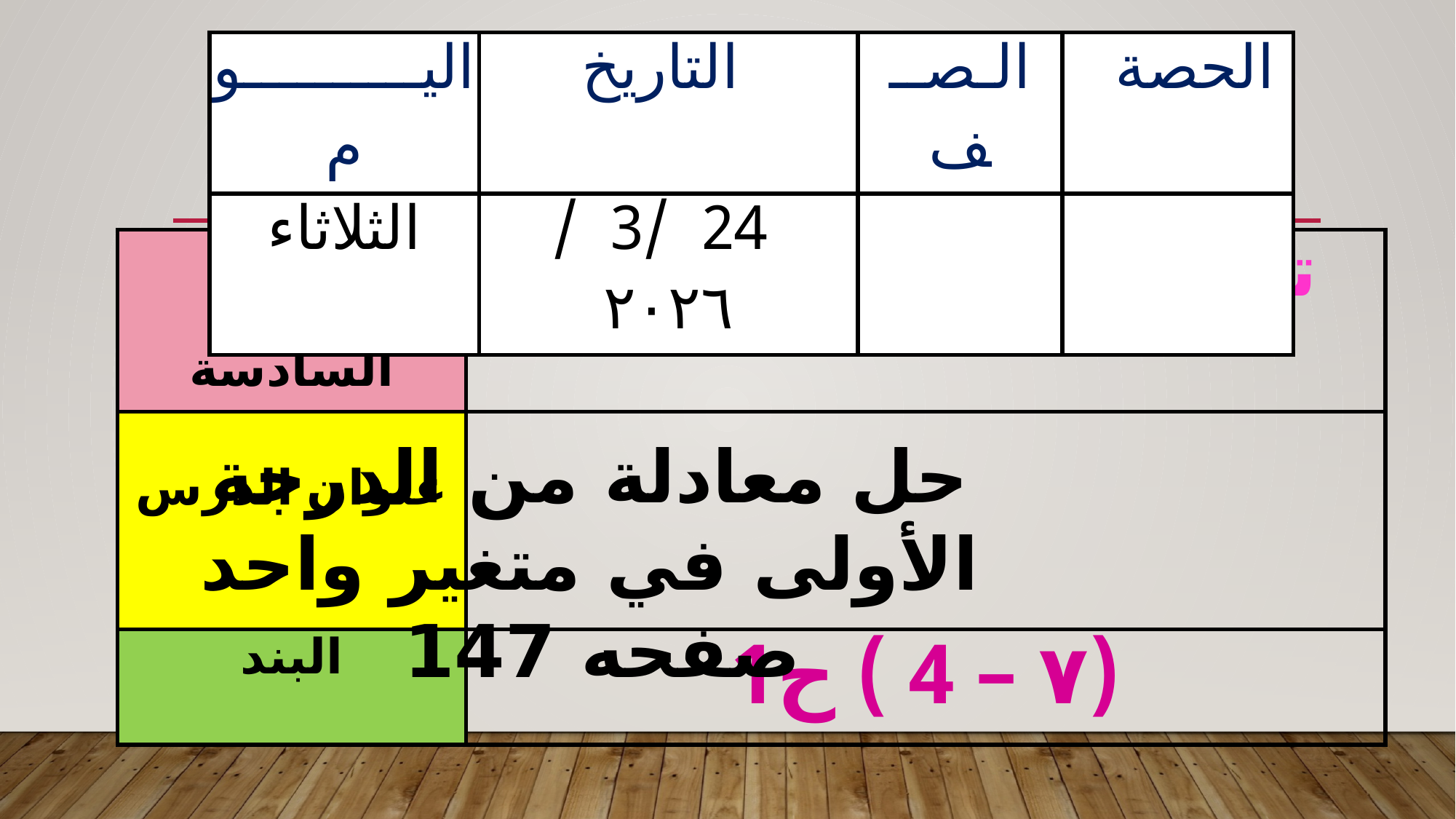

| اليــــــــــوم | التاريخ | الـصــف | الحصة |
| --- | --- | --- | --- |
| الثلاثاء | 24 /3 / ٢٠٢٦ |  |  |
| الوحدة السادسة | تحليل المقادير الجبرية |
| --- | --- |
| عنوان الدرس |  |
| البند | (٧ – 4 ) ح1 |
حل معادلة من الدرجة الأولى في متغير واحد صفحه 147